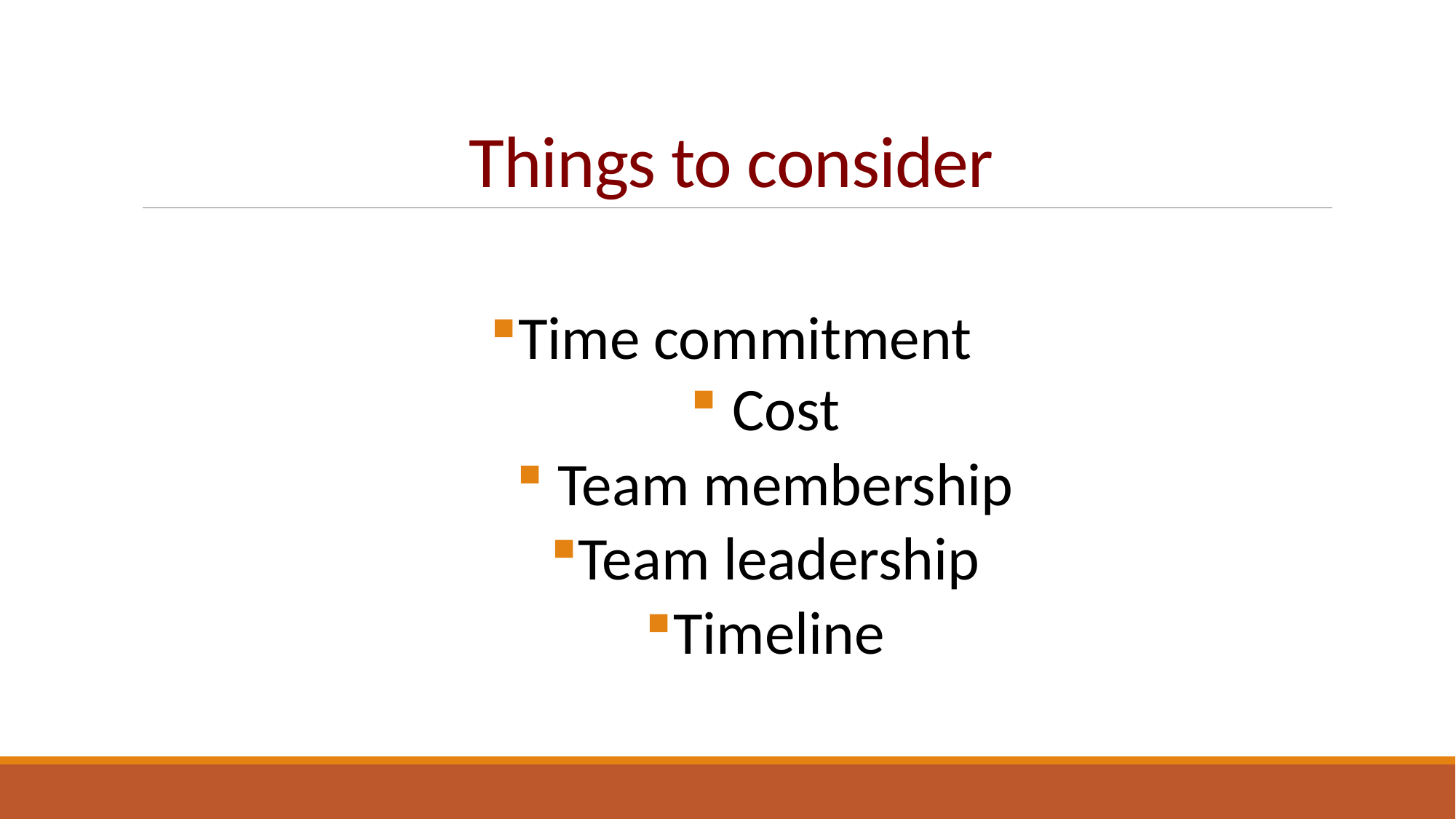

# Things to consider

Time commitment
 Cost
 Team membership
Team leadership
Timeline